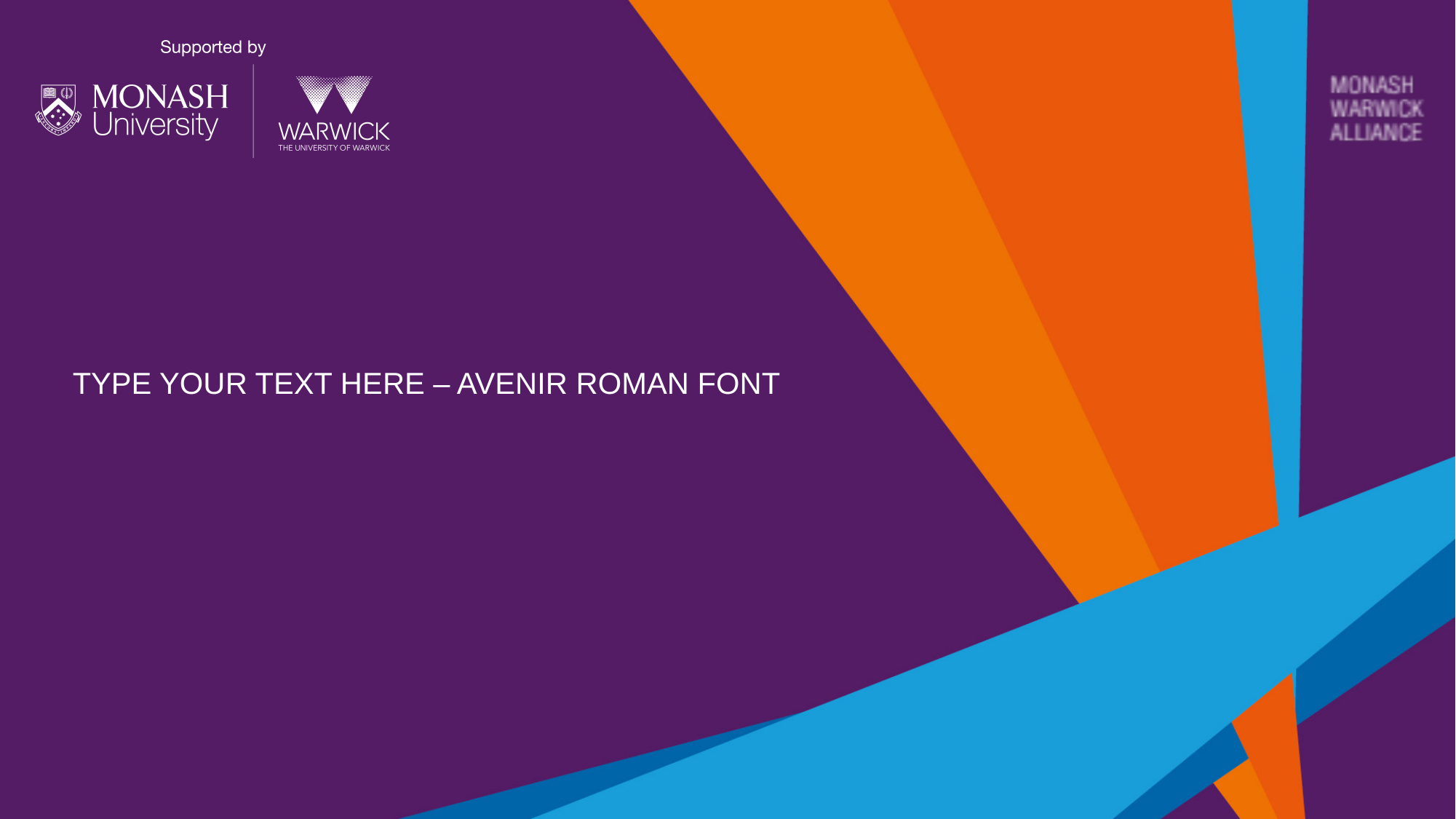

TYPE YOUR TEXT HERE – AVENIR ROMAN FONT